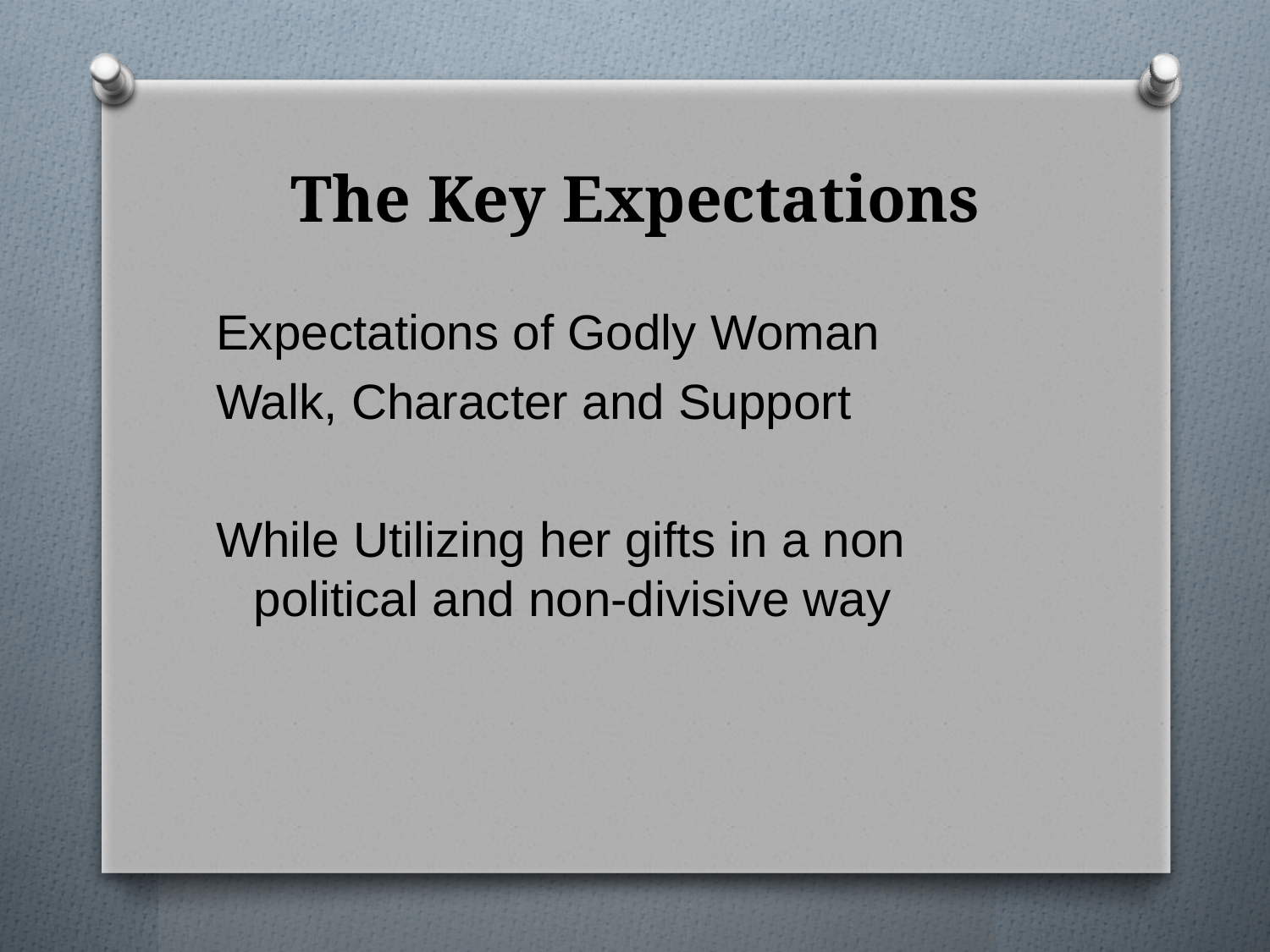

# The Key Expectations
Expectations of Godly Woman
Walk, Character and Support

While Utilizing her gifts in a non political and non-divisive way